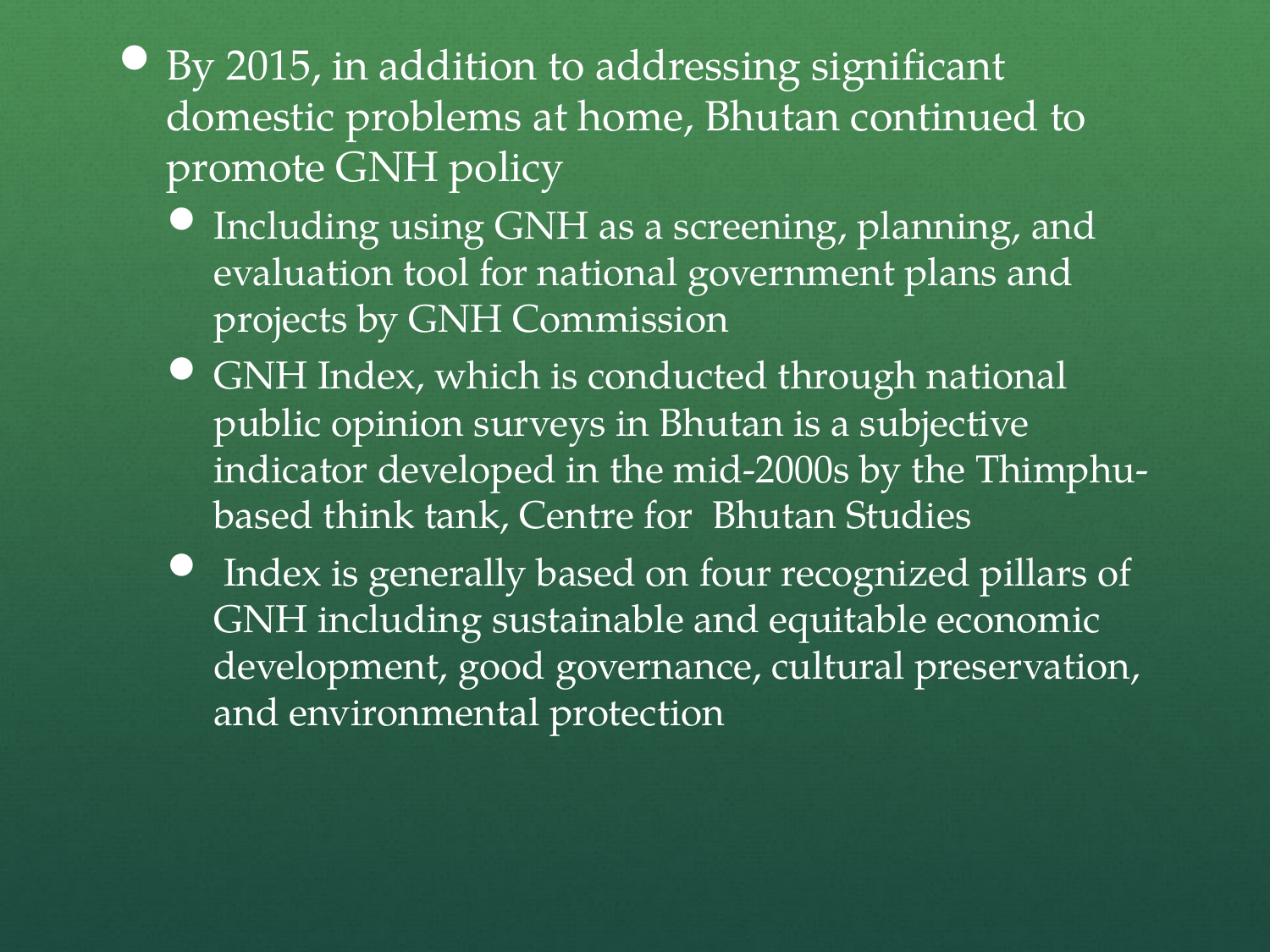

By 2015, in addition to addressing significant domestic problems at home, Bhutan continued to promote GNH policy
Including using GNH as a screening, planning, and evaluation tool for national government plans and projects by GNH Commission
GNH Index, which is conducted through national public opinion surveys in Bhutan is a subjective indicator developed in the mid-2000s by the Thimphu-based think tank, Centre for  Bhutan Studies
 Index is generally based on four recognized pillars of GNH including sustainable and equitable economic development, good governance, cultural preservation, and environmental protection